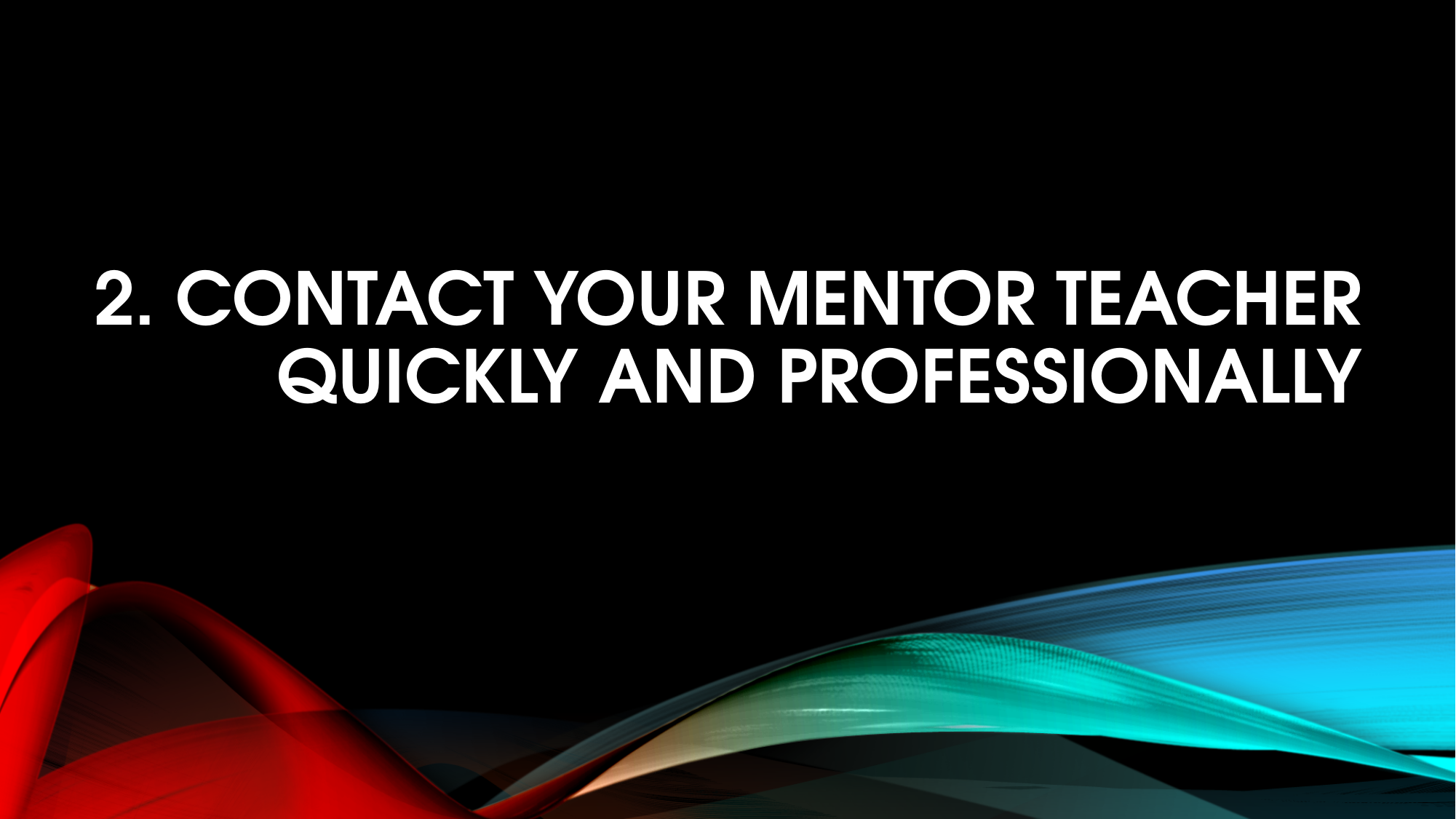

# 2. Contact your mentor teacher quickly and professionally